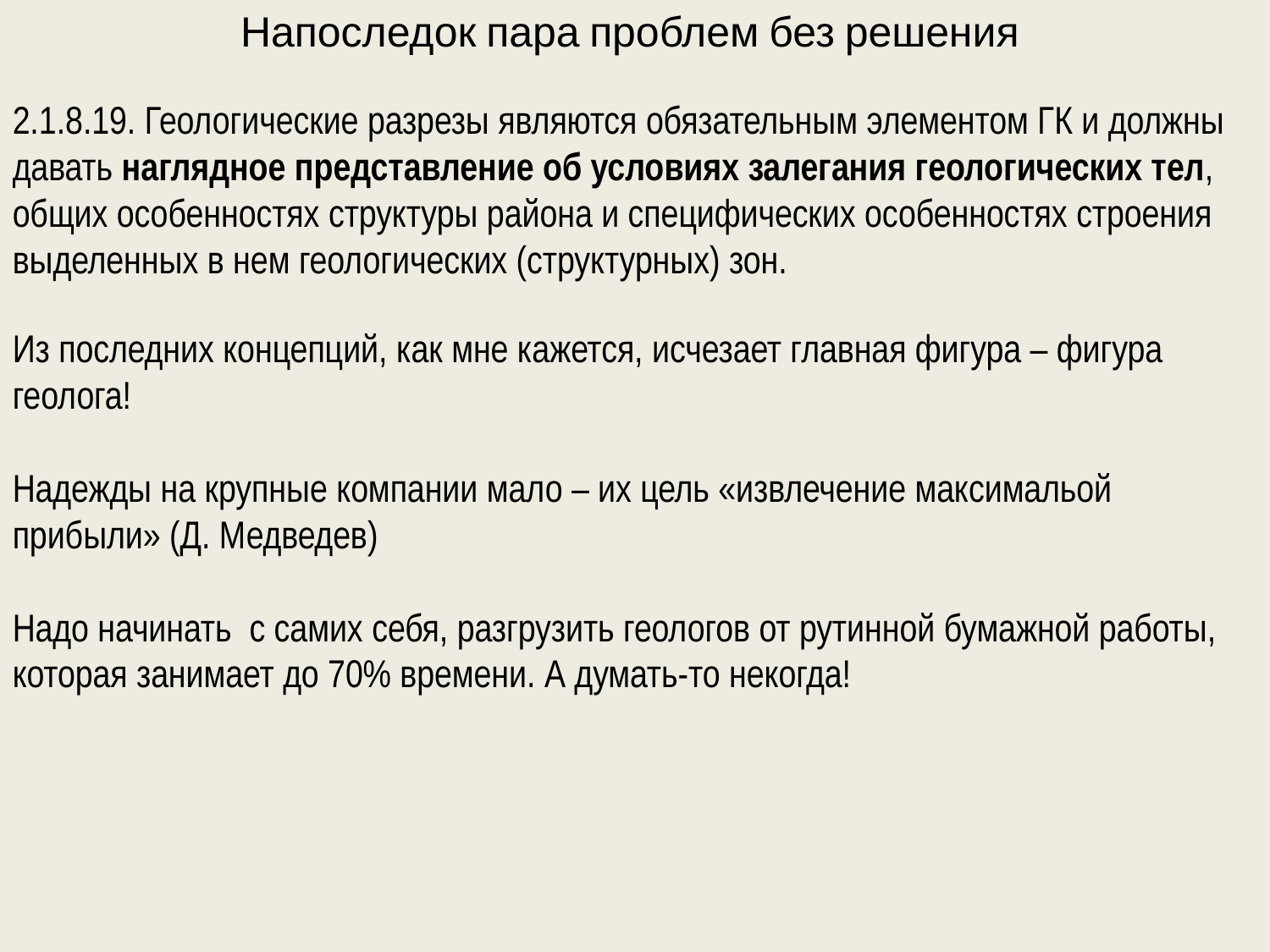

Напоследок пара проблем без решения

2.1.8.19. Геологические разрезы являются обязательным элементом ГК и должны давать наглядное представление об условиях залегания геологических тел, общих особенностях структуры района и специфических особенностях строения выделенных в нем геологических (структурных) зон.
Из последних концепций, как мне кажется, исчезает главная фигура – фигура геолога!

Надежды на крупные компании мало – их цель «извлечение максимальой прибыли» (Д. Медведев)

Надо начинать  с самих себя, разгрузить геологов от рутинной бумажной работы, которая занимает до 70% времени. А думать-то некогда!